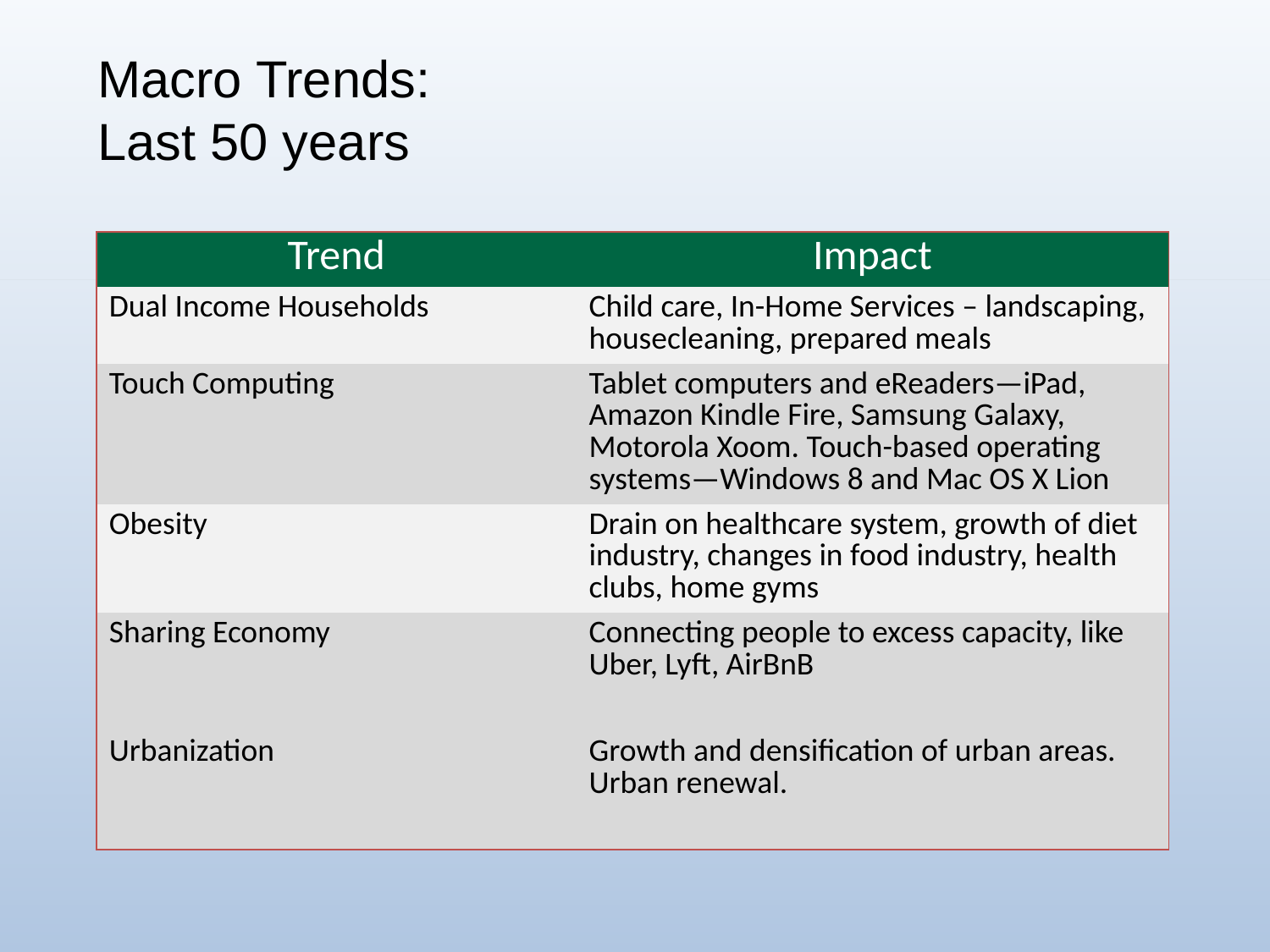

# Macro Trends: Last 50 years
| Trend | Impact |
| --- | --- |
| Dual Income Households | Child care, In-Home Services – landscaping, housecleaning, prepared meals |
| Touch Computing | Tablet computers and eReaders—iPad, Amazon Kindle Fire, Samsung Galaxy, Motorola Xoom. Touch-based operating systems—Windows 8 and Mac OS X Lion |
| Obesity | Drain on healthcare system, growth of diet industry, changes in food industry, health clubs, home gyms |
| Sharing Economy | Connecting people to excess capacity, like Uber, Lyft, AirBnB |
| Urbanization | Growth and densification of urban areas. Urban renewal. |